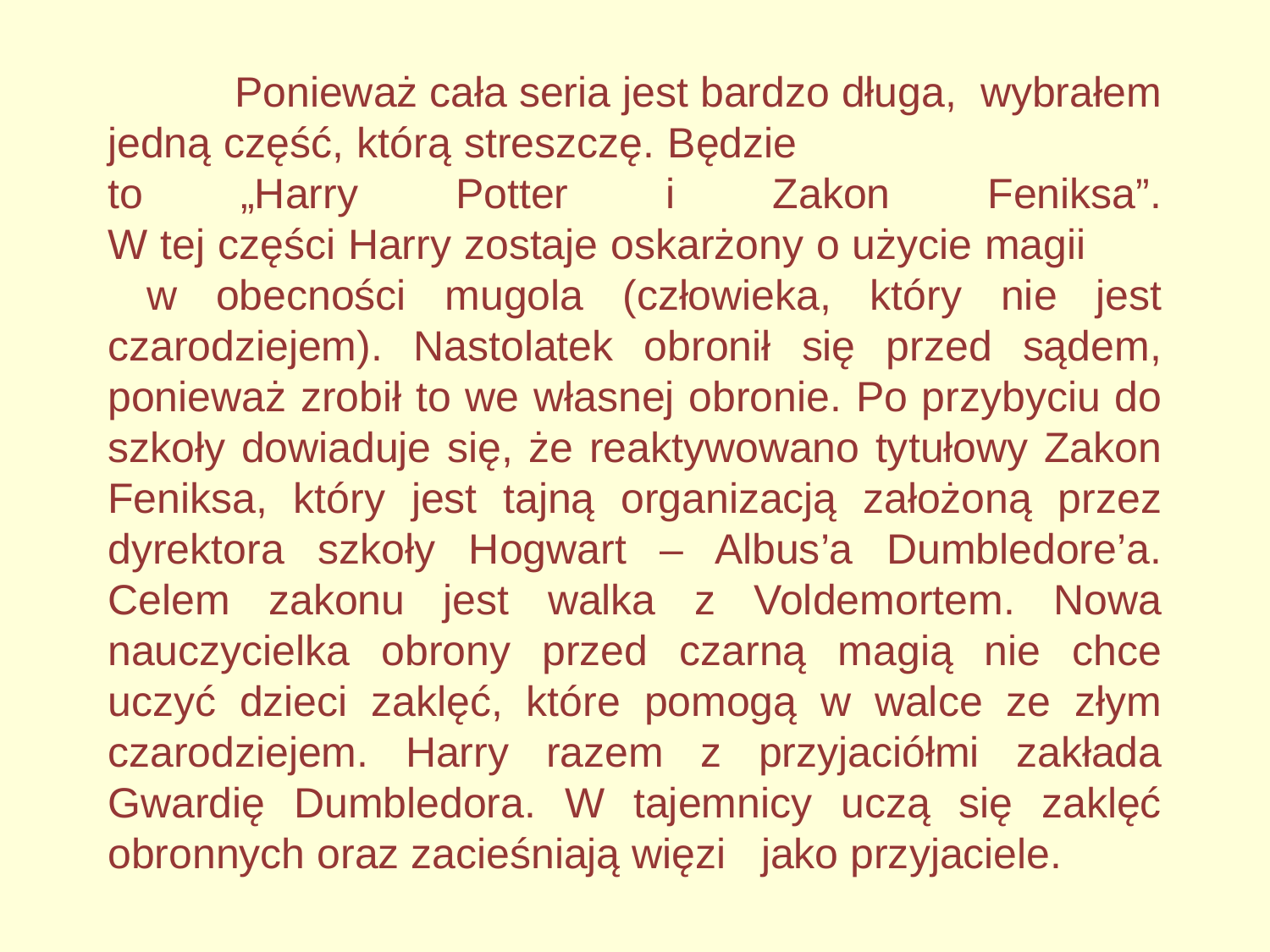

# Ponieważ cała seria jest bardzo długa,  wybrałem jedną część, którą streszczę. Będzie                             to „Harry Potter i Zakon Feniksa”. W tej części Harry zostaje oskarżony o użycie magii        w obecności mugola (człowieka, który nie jest czarodziejem). Nastolatek obronił się przed sądem, ponieważ zrobił to we własnej obronie. Po przybyciu do szkoły dowiaduje się, że reaktywowano tytułowy Zakon Feniksa, który jest tajną organizacją założoną przez dyrektora szkoły Hogwart – Albus’a Dumbledore’a. Celem zakonu jest walka z Voldemortem. Nowa nauczycielka obrony przed czarną magią nie chce uczyć dzieci zaklęć, które pomogą w walce ze złym czarodziejem. Harry razem z przyjaciółmi zakłada Gwardię Dumbledora. W tajemnicy uczą się zaklęć obronnych oraz zacieśniają więzi   jako przyjaciele.